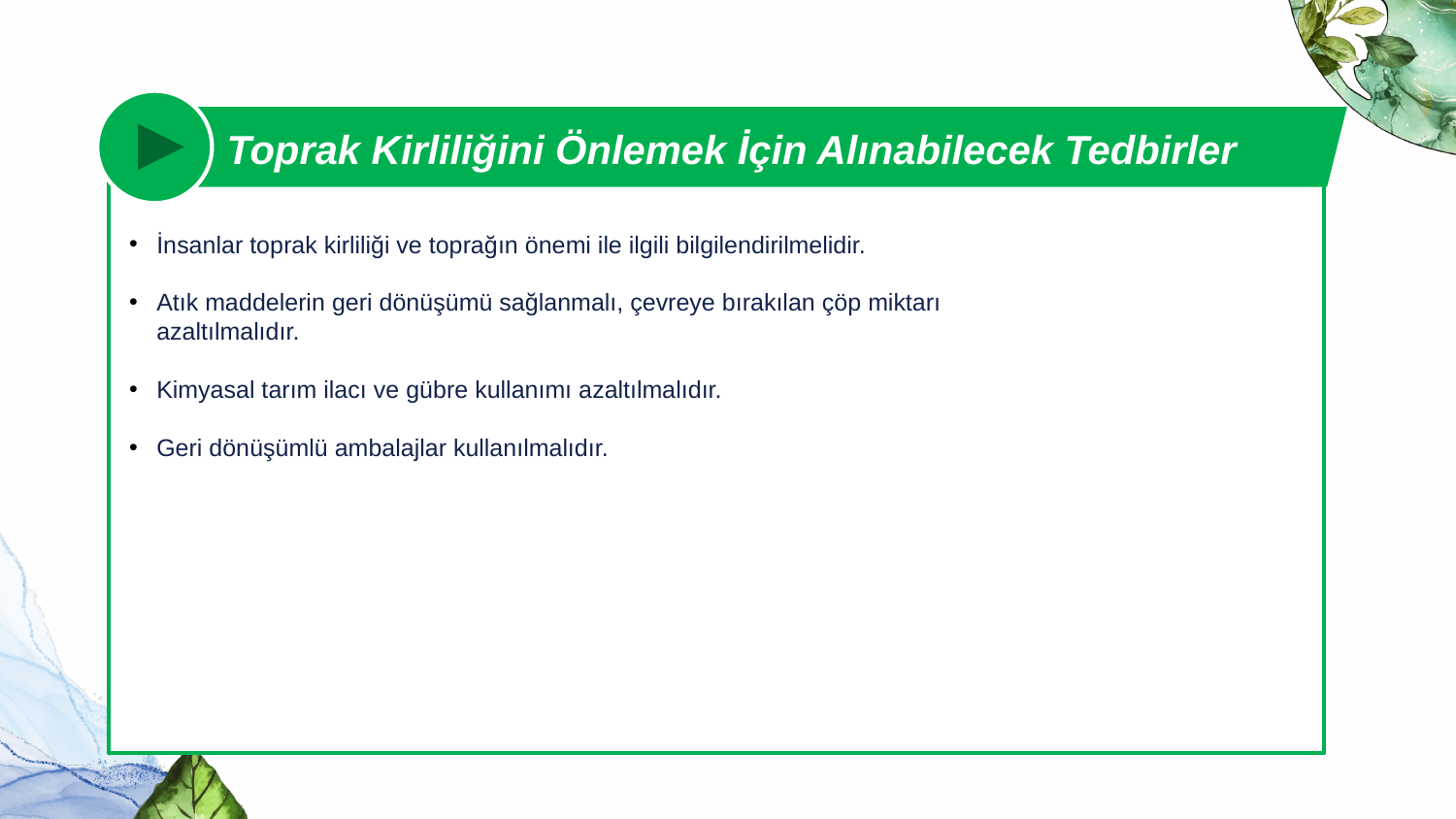

Toprak Kirliliğini Önlemek İçin Alınabilecek Tedbirler

İnsanlar toprak kirliliği ve toprağın önemi ile ilgili bilgilendirilmelidir.

Atık maddelerin geri dönüşümü sağlanmalı, çevreye bırakılan çöp miktarı azaltılmalıdır.

Kimyasal tarım ilacı ve gübre kullanımı azaltılmalıdır.

Geri dönüşümlü ambalajlar kullanılmalıdır.